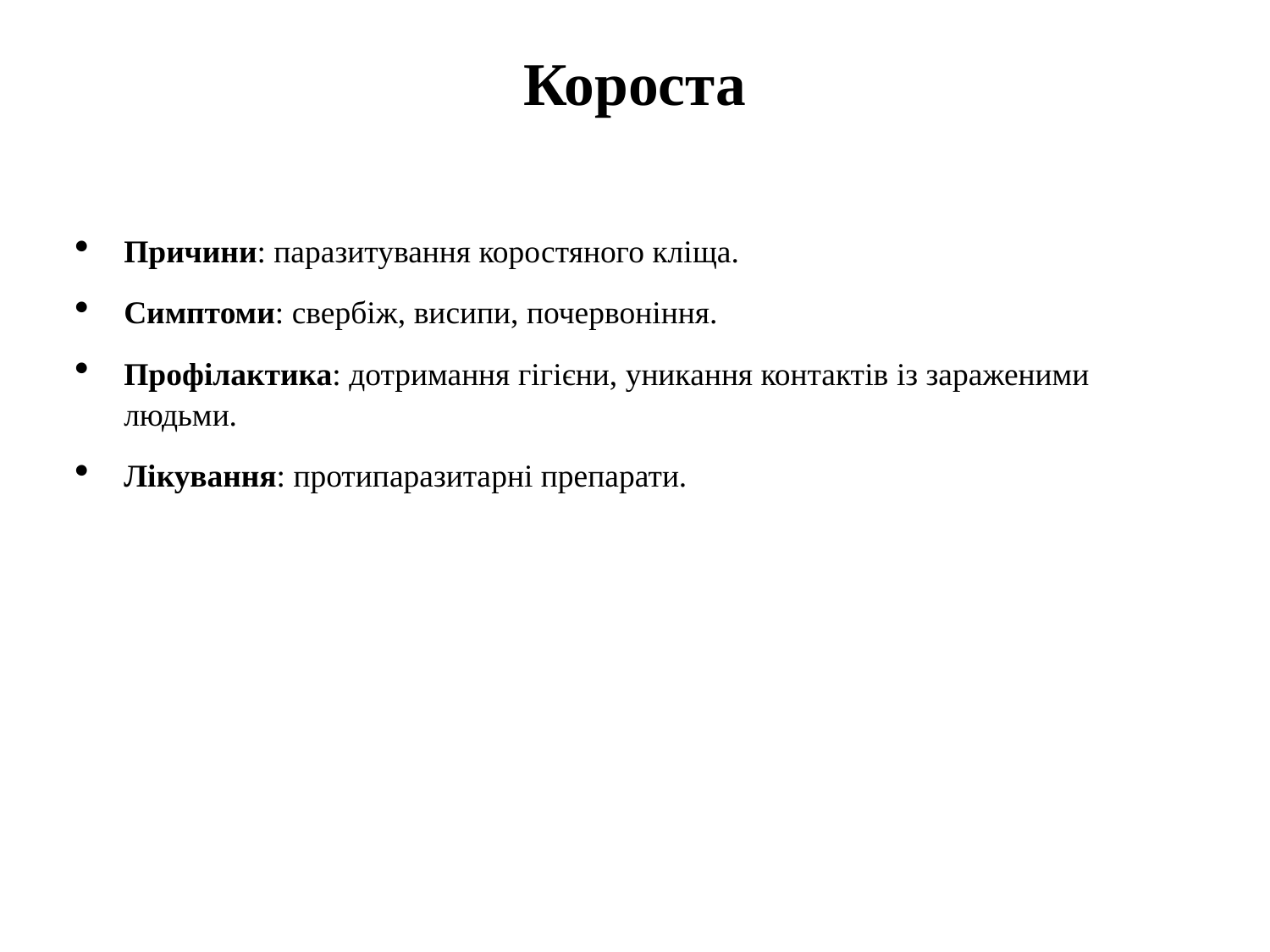

# Короста
Причини: паразитування коростяного кліща.
Симптоми: свербіж, висипи, почервоніння.
Профілактика: дотримання гігієни, уникання контактів із зараженими людьми.
Лікування: протипаразитарні препарати.